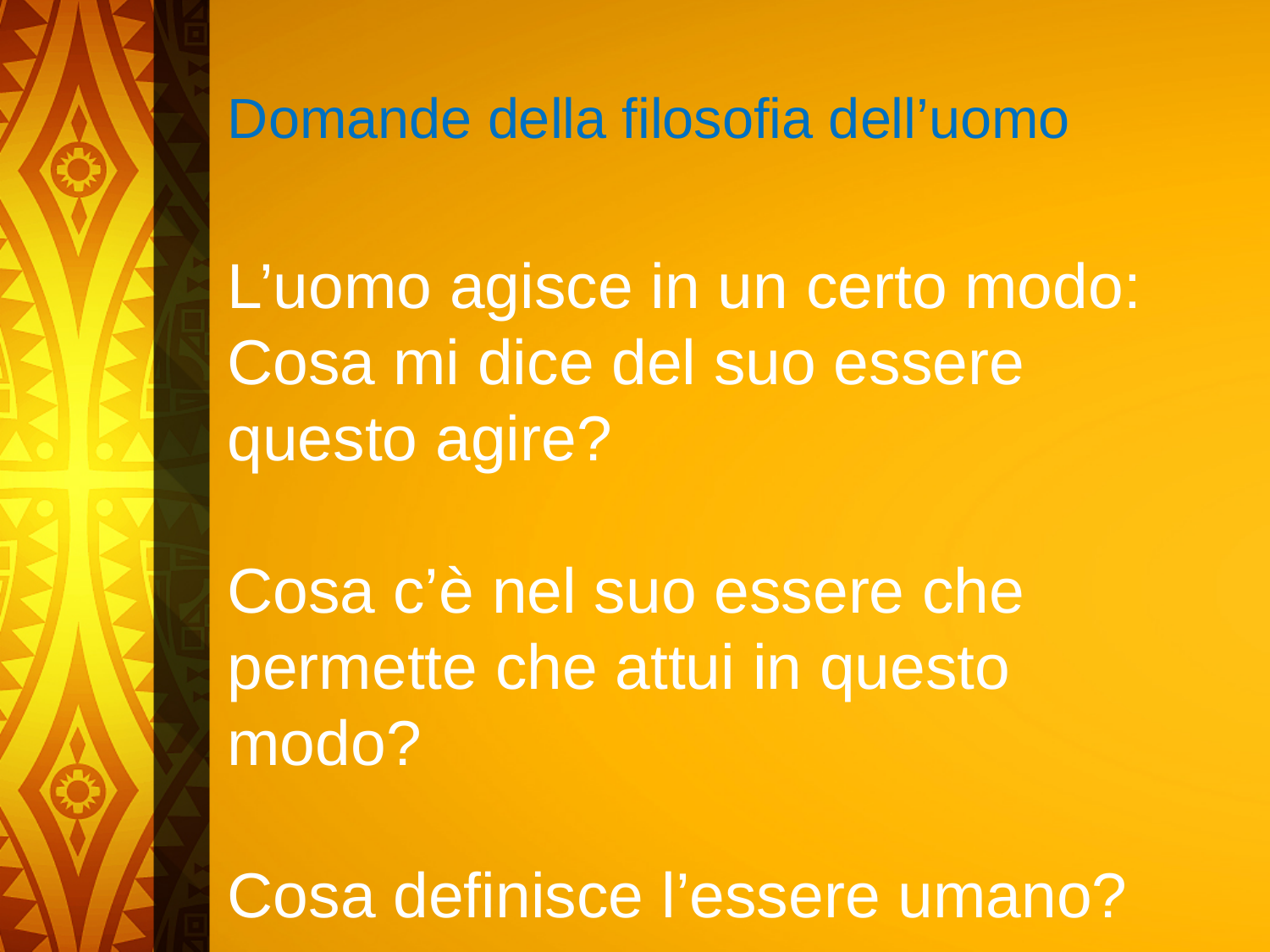

# Domande della filosofia dell’uomo
L’uomo agisce in un certo modo: Cosa mi dice del suo essere questo agire?

Cosa c’è nel suo essere che permette che attui in questo modo?

Cosa definisce l’essere umano?